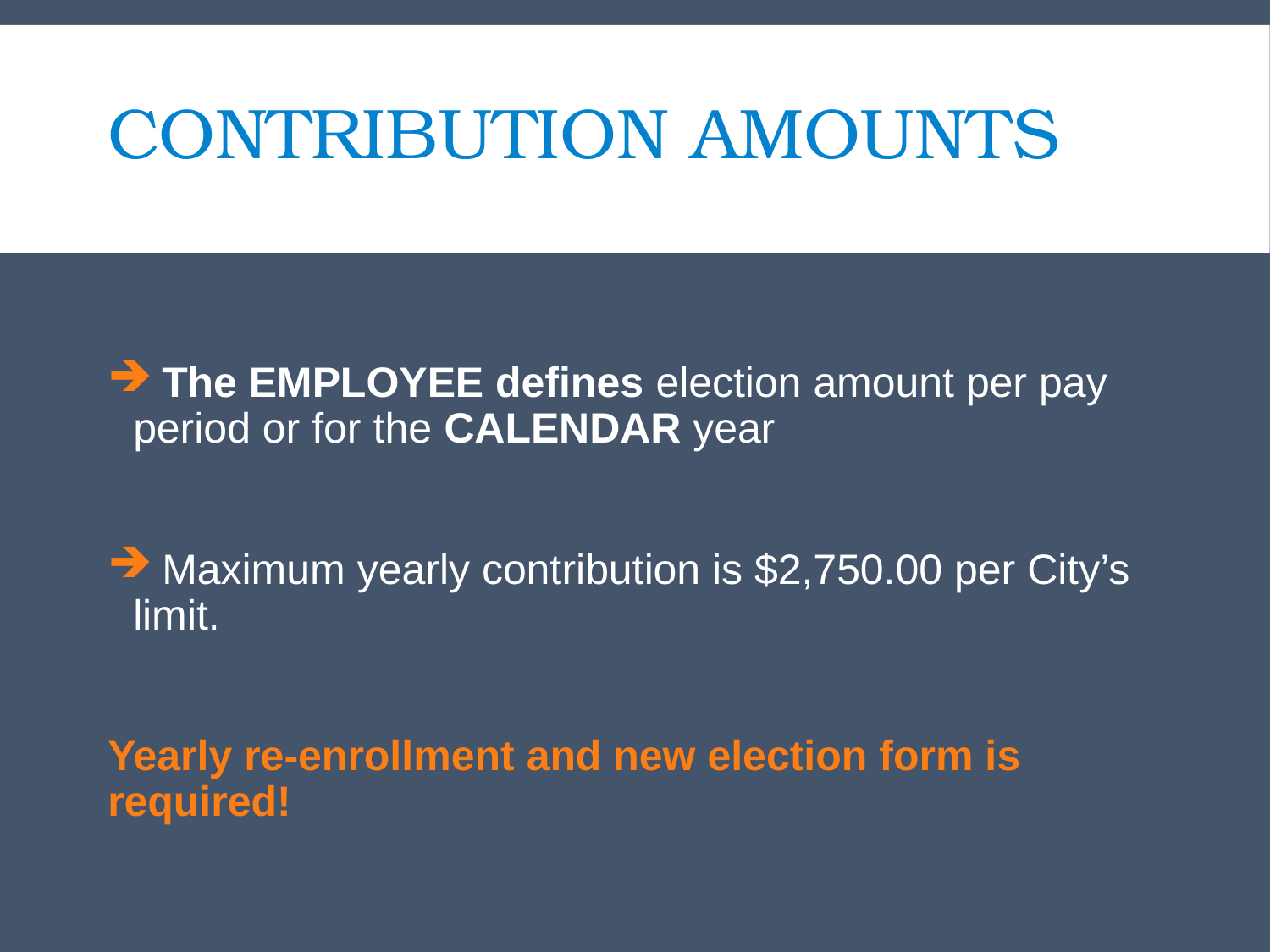

# Contribution Amounts

 The EMPLOYEE defines election amount per pay period or for the CALENDAR year

 Maximum yearly contribution is $2,750.00 per City’s limit.

Yearly re-enrollment and new election form is required!